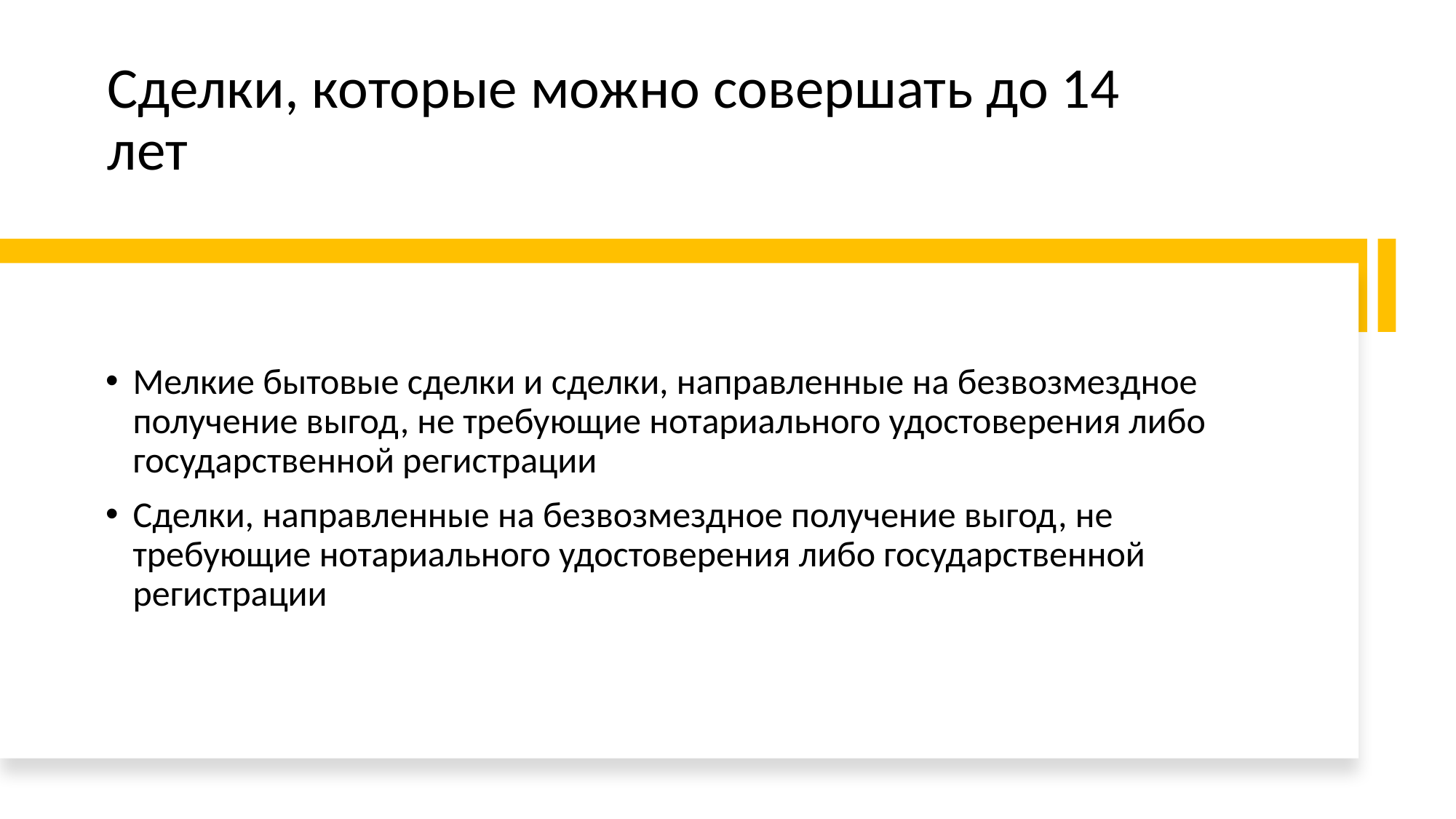

# Сделки, которые можно совершать до 14 лет

Мелкие бытовые сделки и сделки, направленные на безвозмездное получение выгод, не требующие нотариального удостоверения либо государственной регистрации
Сделки, направленные на безвозмездное получение выгод, не требующие нотариального удостоверения либо государственной регистрации